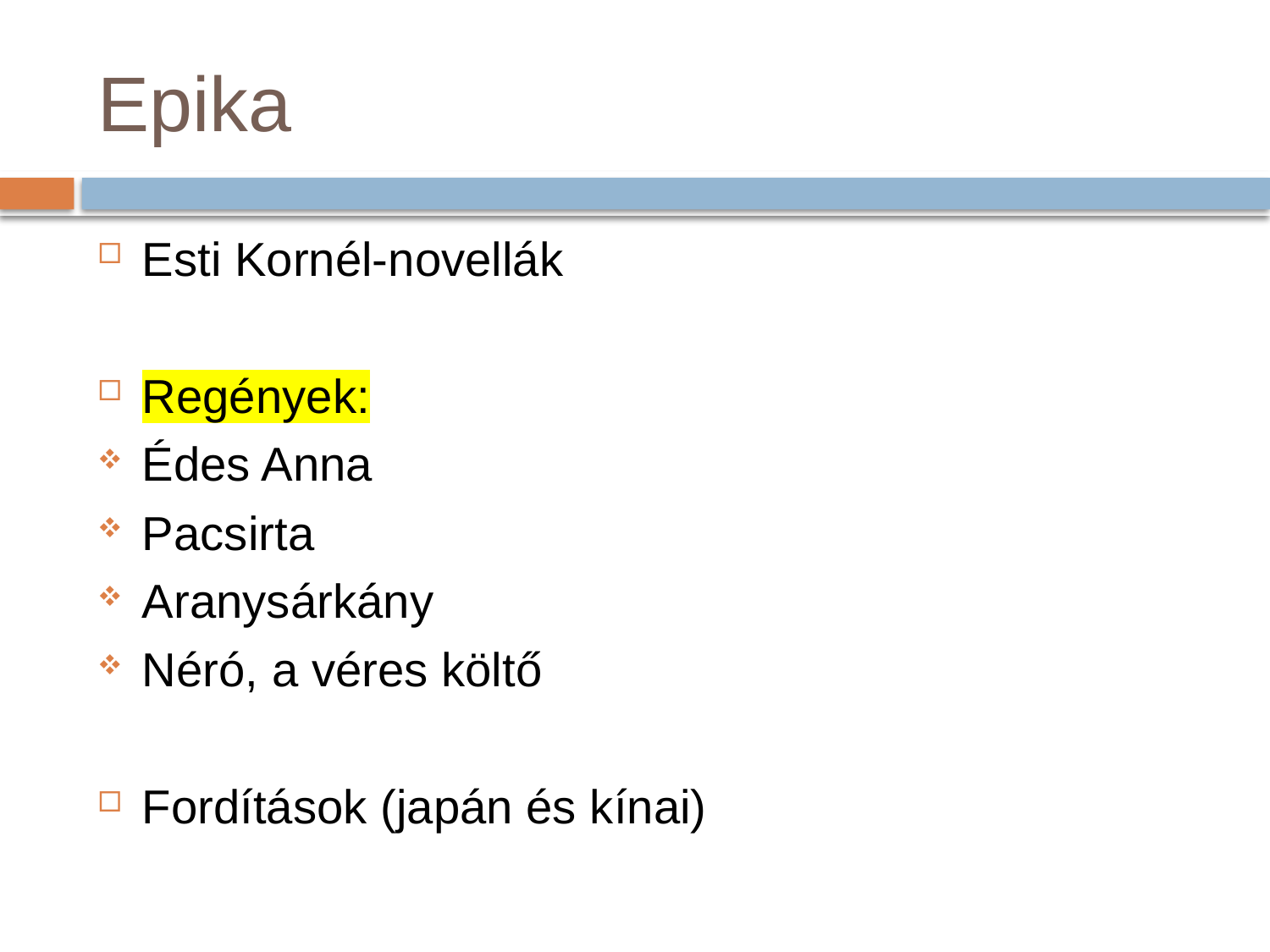

# Epika
Esti Kornél-novellák

Regények:
Édes Anna
Pacsirta
Aranysárkány
Néró, a véres költő

Fordítások (japán és kínai)